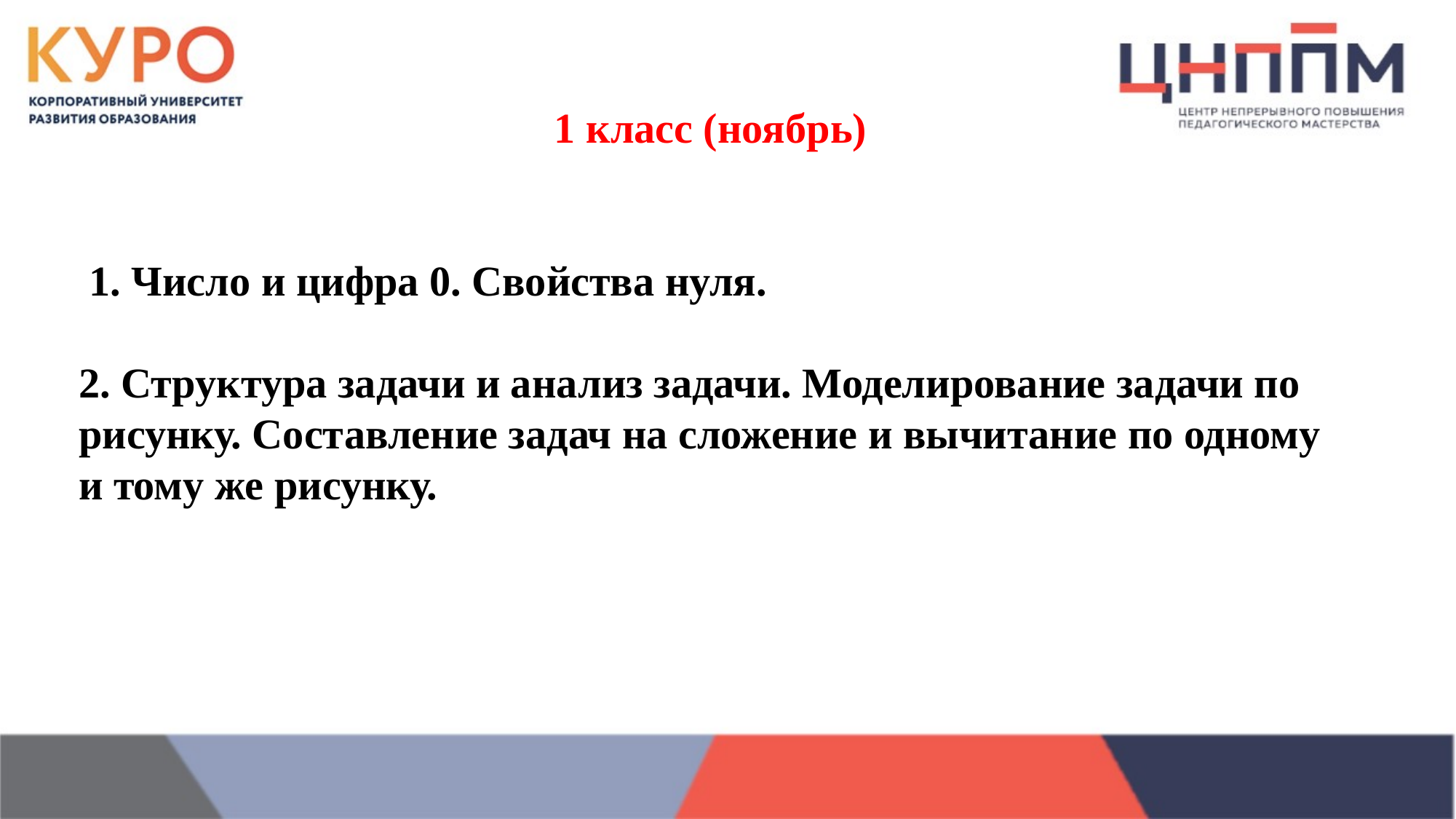

1 класс (ноябрь)

 1. Число и цифра 0. Свойства нуля.

2. Структура задачи и анализ задачи. Моделирование задачи по рисунку. Составление задач на сложение и вычитание по одному и тому же рисунку.